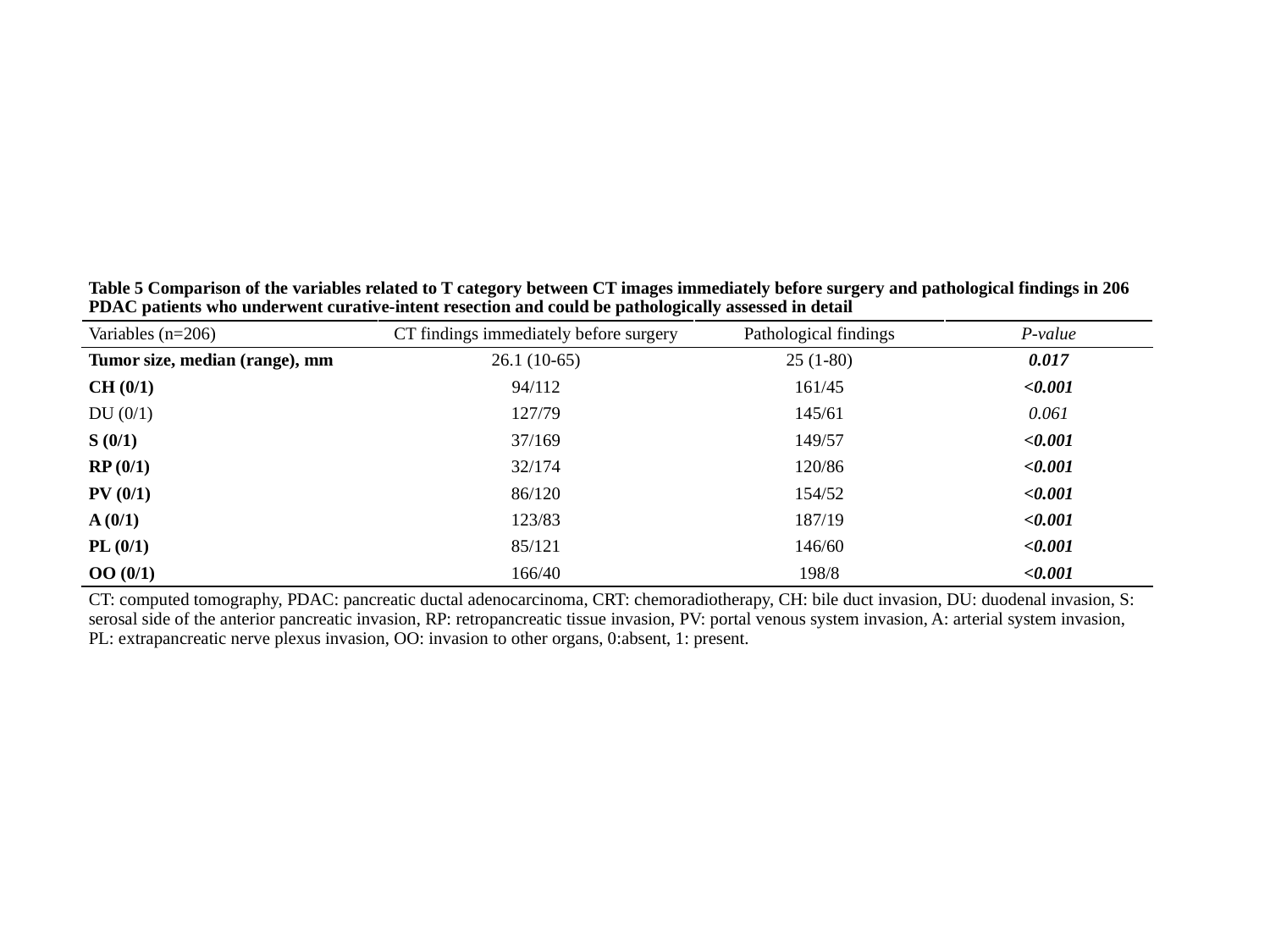

| Table 5 Comparison of the variables related to T category between CT images immediately before surgery and pathological findings in 206 PDAC patients who underwent curative-intent resection and could be pathologically assessed in detail |  |  |  |
| --- | --- | --- | --- |
| Variables (n=206) | CT findings immediately before surgery | Pathological findings | P-value |
| Tumor size, median (range), mm | 26.1 (10-65) | 25 (1-80) | 0.017 |
| CH (0/1) | 94/112 | 161/45 | <0.001 |
| DU (0/1) | 127/79 | 145/61 | 0.061 |
| S (0/1) | 37/169 | 149/57 | <0.001 |
| RP (0/1) | 32/174 | 120/86 | <0.001 |
| PV (0/1) | 86/120 | 154/52 | <0.001 |
| A (0/1) | 123/83 | 187/19 | <0.001 |
| PL (0/1) | 85/121 | 146/60 | <0.001 |
| OO (0/1) | 166/40 | 198/8 | <0.001 |
| CT: computed tomography, PDAC: pancreatic ductal adenocarcinoma, CRT: chemoradiotherapy, CH: bile duct invasion, DU: duodenal invasion, S: serosal side of the anterior pancreatic invasion, RP: retropancreatic tissue invasion, PV: portal venous system invasion, A: arterial system invasion, PL: extrapancreatic nerve plexus invasion, OO: invasion to other organs, 0:absent, 1: present. |  |  |  |